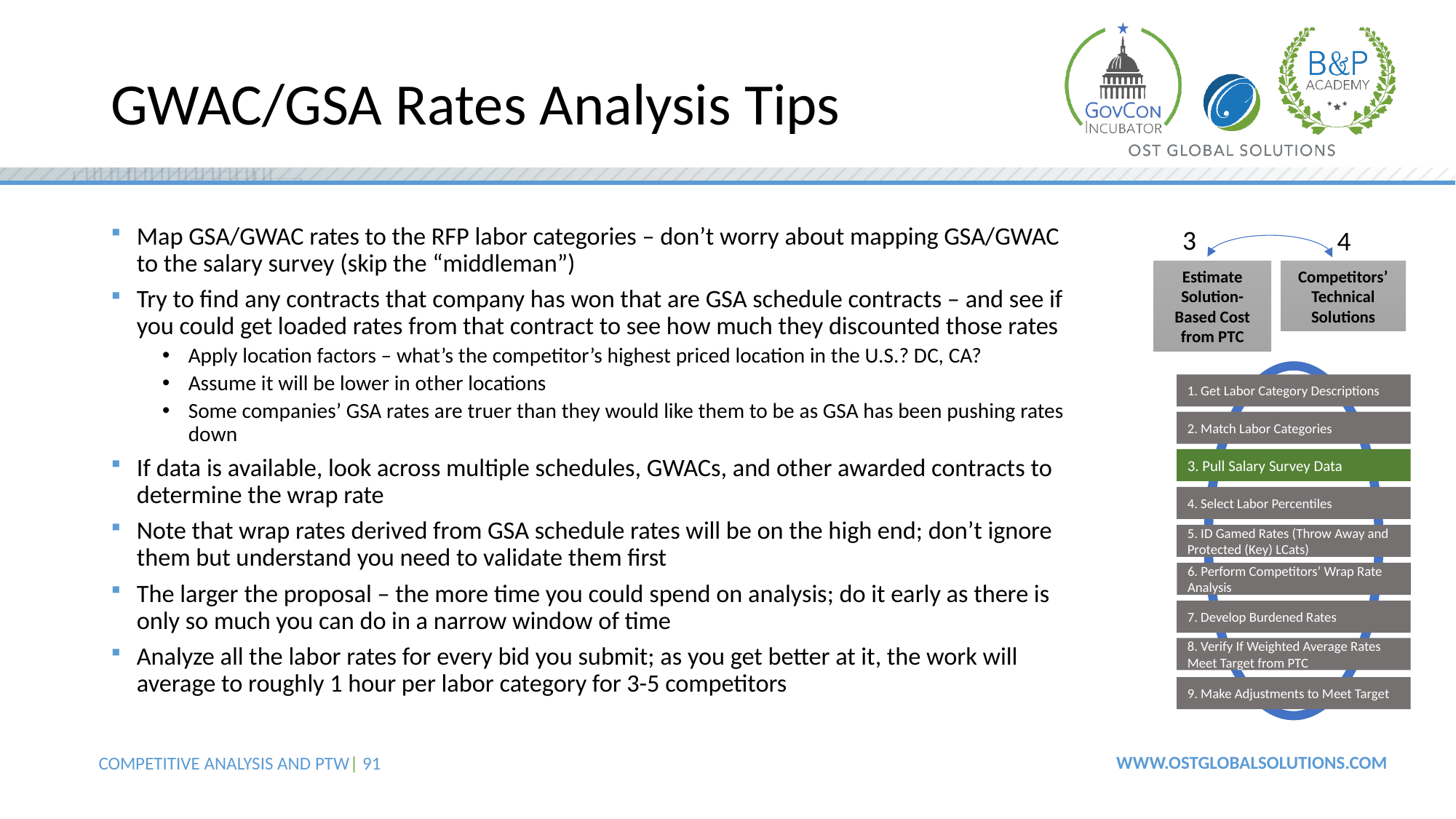

# GWAC/GSA Rates Analysis Tips
3
Map GSA/GWAC rates to the RFP labor categories – don’t worry about mapping GSA/GWAC to the salary survey (skip the “middleman”)
Try to find any contracts that company has won that are GSA schedule contracts – and see if you could get loaded rates from that contract to see how much they discounted those rates
Apply location factors – what’s the competitor’s highest priced location in the U.S.? DC, CA?
Assume it will be lower in other locations
Some companies’ GSA rates are truer than they would like them to be as GSA has been pushing rates down
If data is available, look across multiple schedules, GWACs, and other awarded contracts to determine the wrap rate
Note that wrap rates derived from GSA schedule rates will be on the high end; don’t ignore them but understand you need to validate them first
The larger the proposal – the more time you could spend on analysis; do it early as there is only so much you can do in a narrow window of time
Analyze all the labor rates for every bid you submit; as you get better at it, the work will average to roughly 1 hour per labor category for 3-5 competitors

4

Estimate Solution-Based Cost from PTC
Competitors’ Technical Solutions

1. Get Labor Category Descriptions
2. Match Labor Categories
3. Pull Salary Survey Data
4. Select Labor Percentiles
5. ID Gamed Rates (Throw Away and Protected (Key) LCats)
6. Perform Competitors’ Wrap Rate Analysis
7. Develop Burdened Rates
8. Verify If Weighted Average Rates Meet Target from PTC
9. Make Adjustments to Meet Target